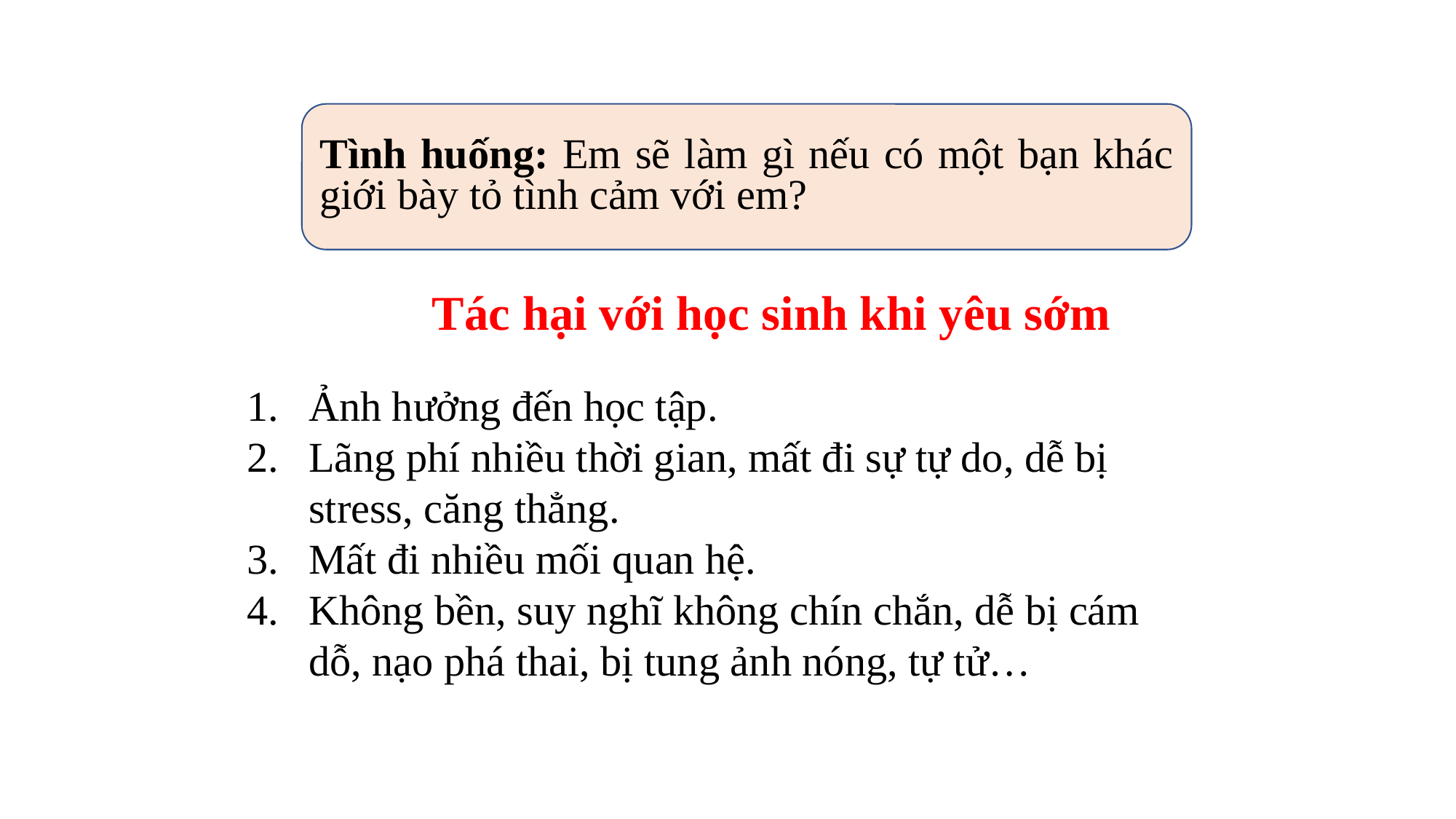

Tình huống: Em sẽ làm gì nếu có một bạn khác giới bày tỏ tình cảm với em?
Tác hại với học sinh khi yêu sớm
Ảnh hưởng đến học tập.
Lãng phí nhiều thời gian, mất đi sự tự do, dễ bị stress, căng thẳng.
Mất đi nhiều mối quan hệ.
Không bền, suy nghĩ không chín chắn, dễ bị cám dỗ, nạo phá thai, bị tung ảnh nóng, tự tử…